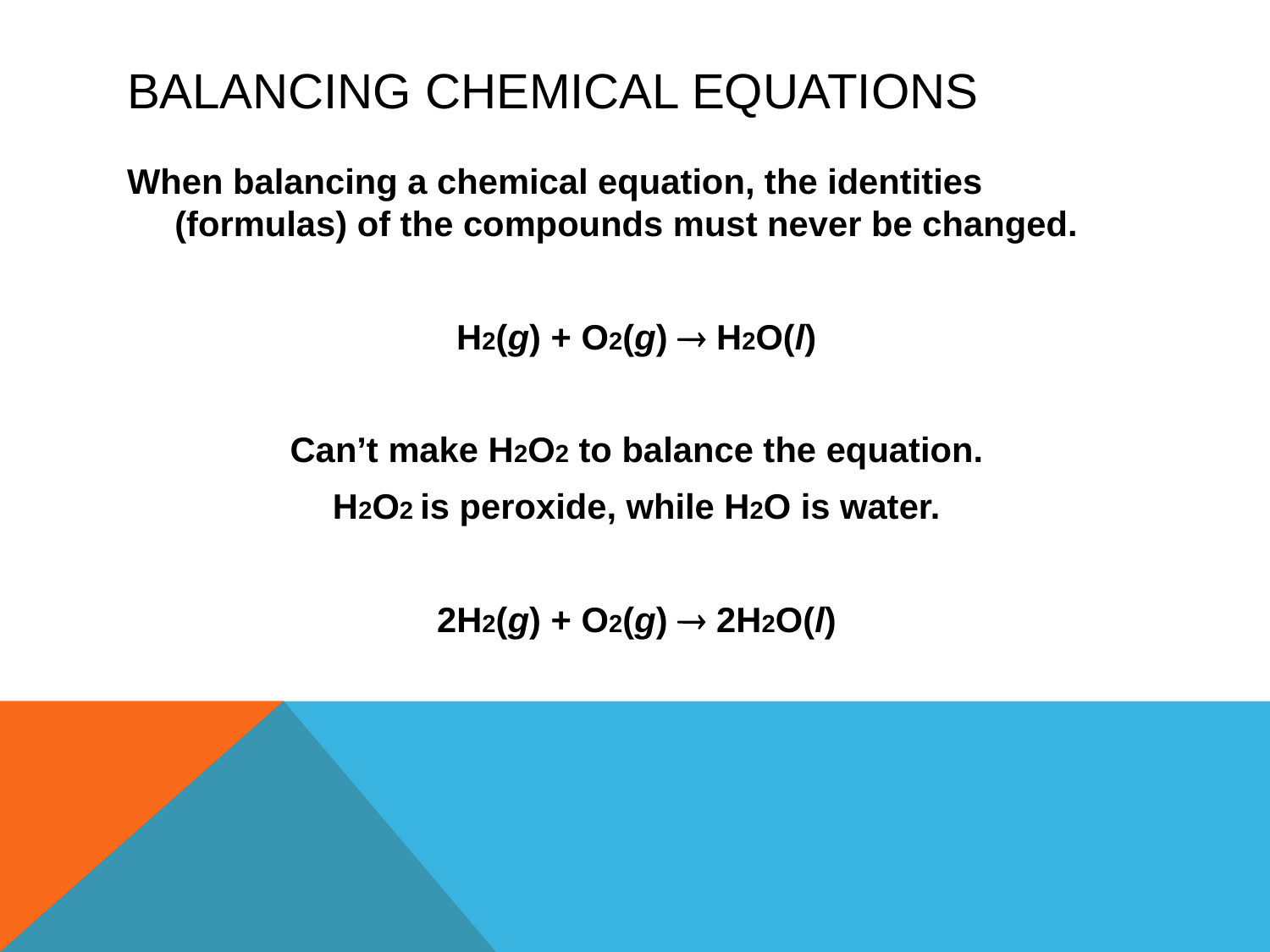

# Balancing Chemical Equations
When balancing a chemical equation, the identities (formulas) of the compounds must never be changed.

H2(g) + O2(g) → H2O(l)

Can’t make H2O2 to balance the equation.
H2O2 is peroxide, while H2O is water.

2H2(g) + O2(g) → 2H2O(l)